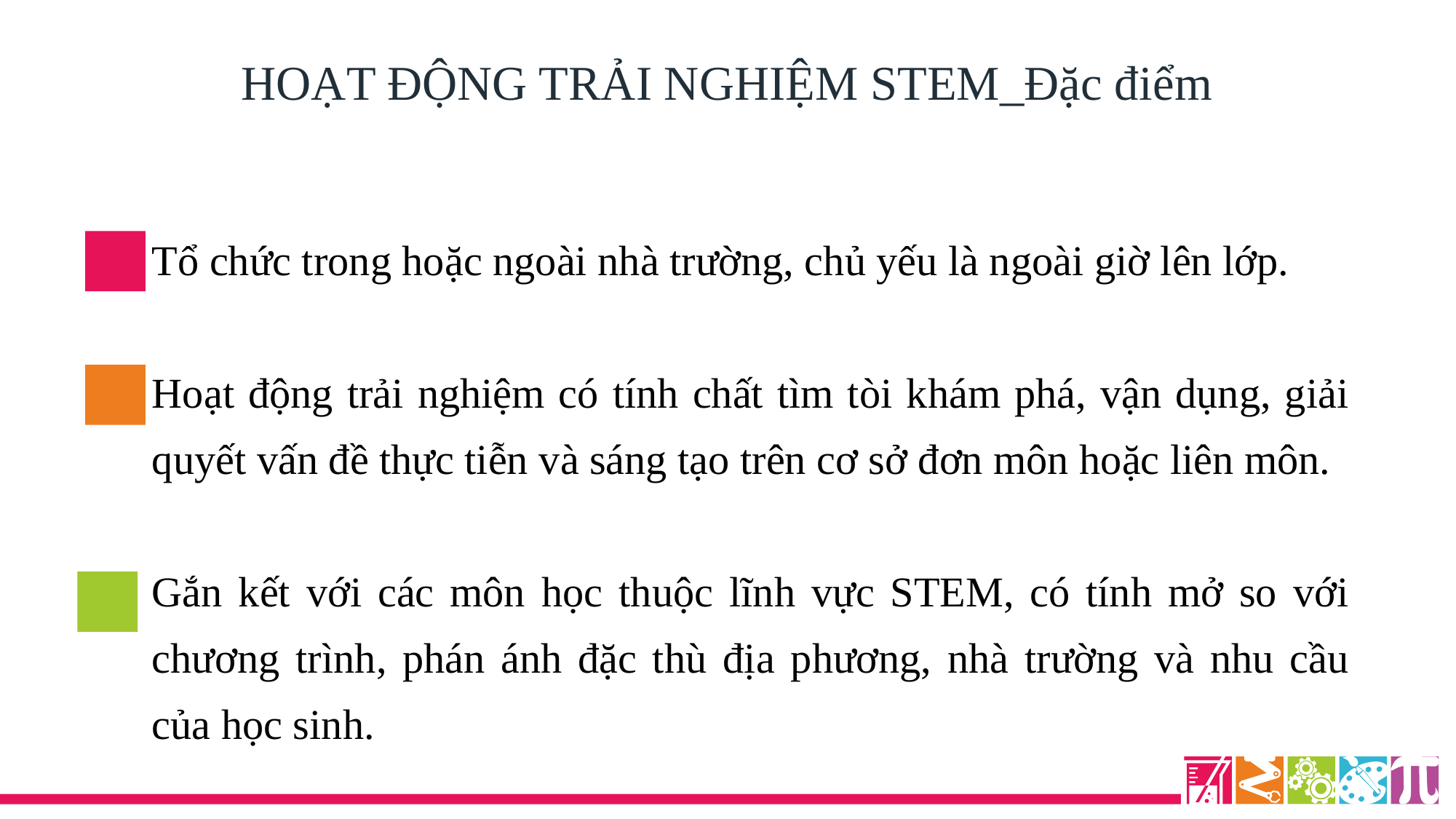

HOẠT ĐỘNG TRẢI NGHIỆM STEM_Đặc điểm
Tổ chức trong hoặc ngoài nhà trường, chủ yếu là ngoài giờ lên lớp.

Hoạt động trải nghiệm có tính chất tìm tòi khám phá, vận dụng, giải quyết vấn đề thực tiễn và sáng tạo trên cơ sở đơn môn hoặc liên môn.

Gắn kết với các môn học thuộc lĩnh vực STEM, có tính mở so với chương trình, phán ánh đặc thù địa phương, nhà trường và nhu cầu của học sinh.